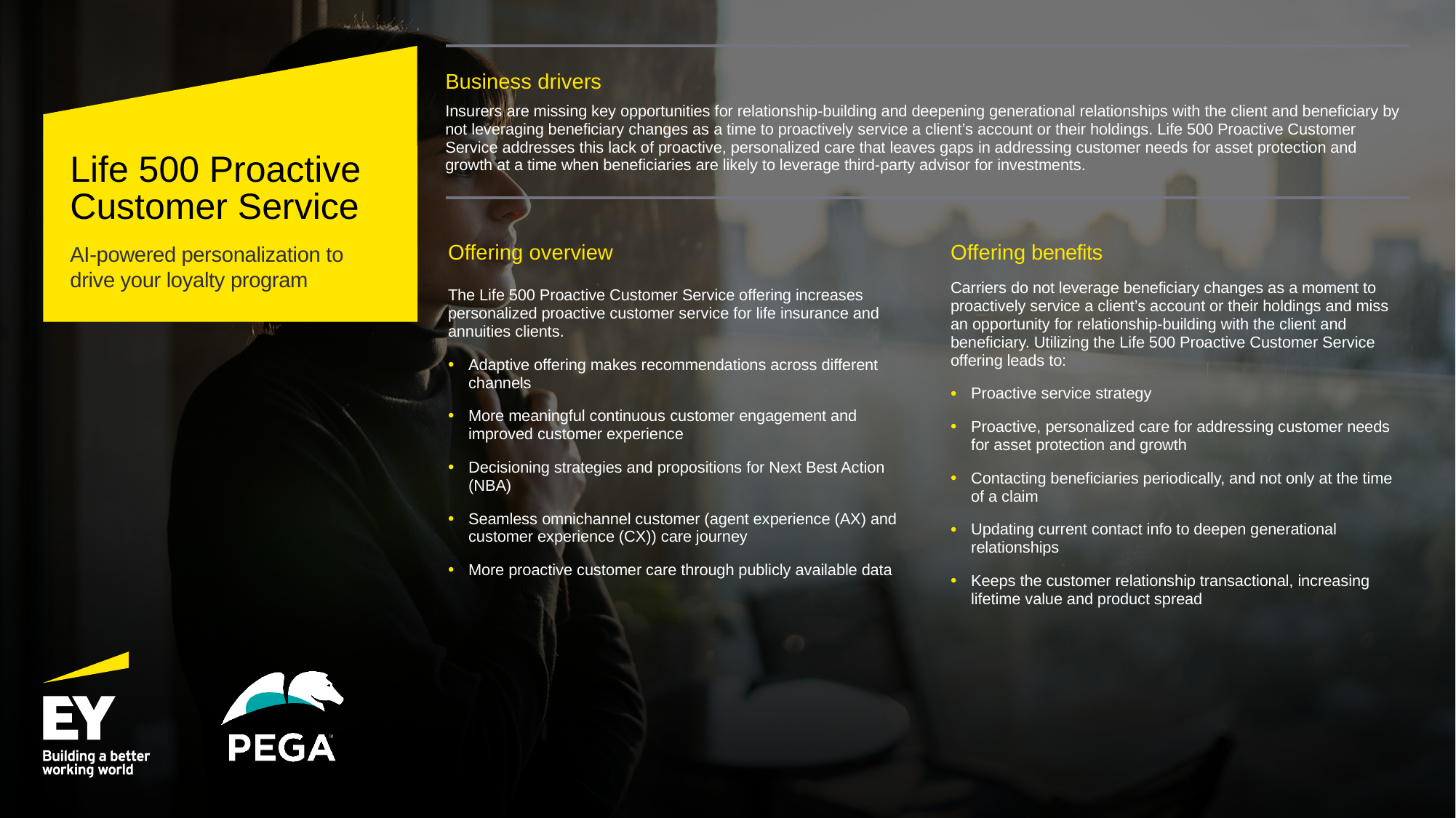

Business drivers
Insurers are missing key opportunities for relationship-building and deepening generational relationships with the client and beneficiary by not leveraging beneficiary changes as a time to proactively service a client’s account or their holdings. Life 500 Proactive Customer Service addresses this lack of proactive, personalized care that leaves gaps in addressing customer needs for asset protection and growth at a time when beneficiaries are likely to leverage third-party advisor for investments.
# Life 500 Proactive Customer Service
Offering overview

The Life 500 Proactive Customer Service offering increases personalized proactive customer service for life insurance and annuities clients.
Adaptive offering makes recommendations across different channels
More meaningful continuous customer engagement and improved customer experience
Decisioning strategies and propositions for Next Best Action (NBA)
Seamless omnichannel customer (agent experience (AX) and customer experience (CX)) care journey
More proactive customer care through publicly available data
Offering benefits
Carriers do not leverage beneficiary changes as a moment to proactively service a client’s account or their holdings and miss an opportunity for relationship-building with the client and beneficiary. Utilizing the Life 500 Proactive Customer Service offering leads to:
Proactive service strategy
Proactive, personalized care for addressing customer needs for asset protection and growth
Contacting beneficiaries periodically, and not only at the time of a claim
Updating current contact info to deepen generational relationships
Keeps the customer relationship transactional, increasing lifetime value and product spread
AI-powered personalization to drive your loyalty program